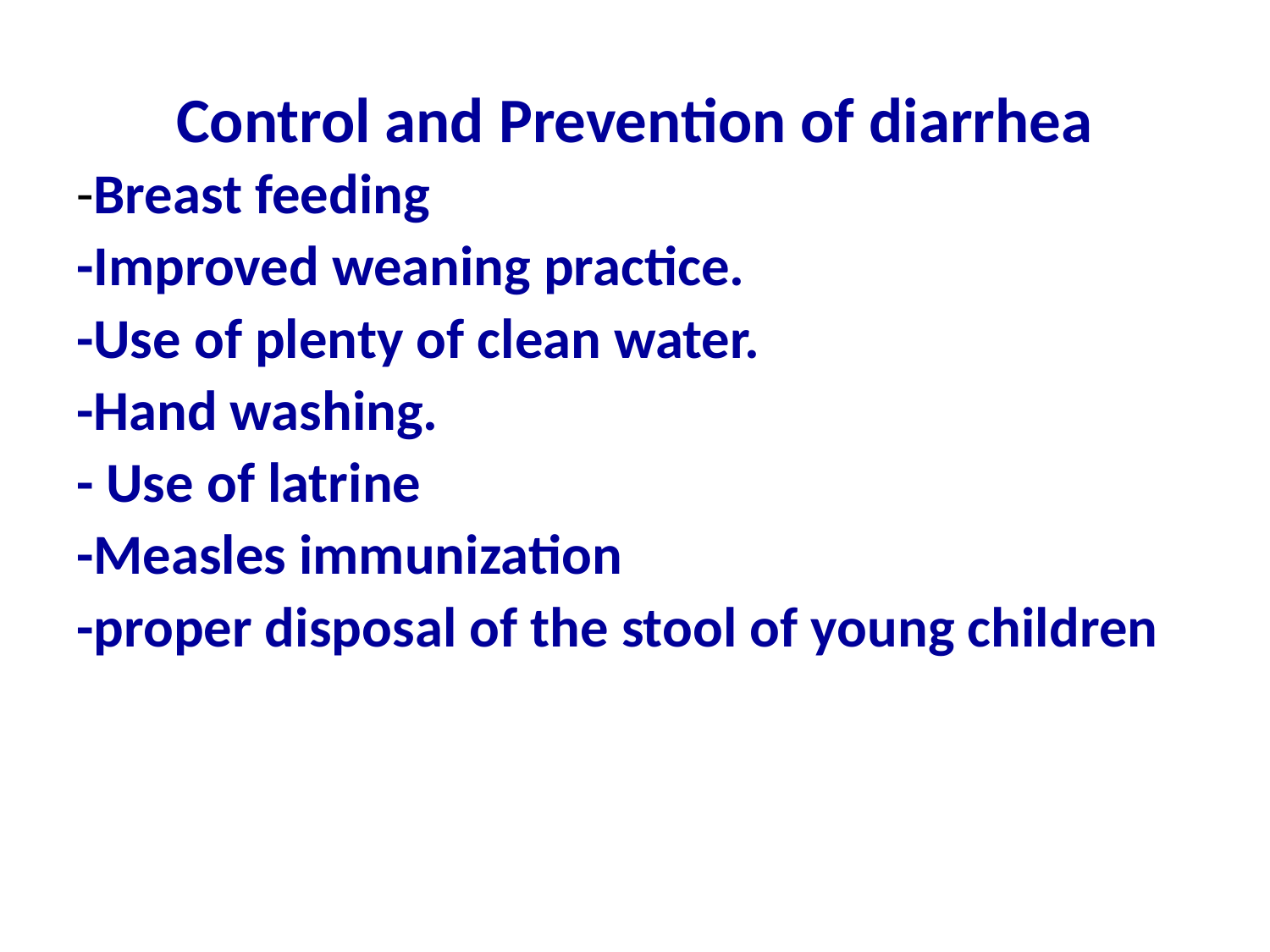

# Control and Prevention of diarrhea
-Breast feeding
-Improved weaning practice.
-Use of plenty of clean water.
-Hand washing.
- Use of latrine
-Measles immunization
-proper disposal of the stool of young children